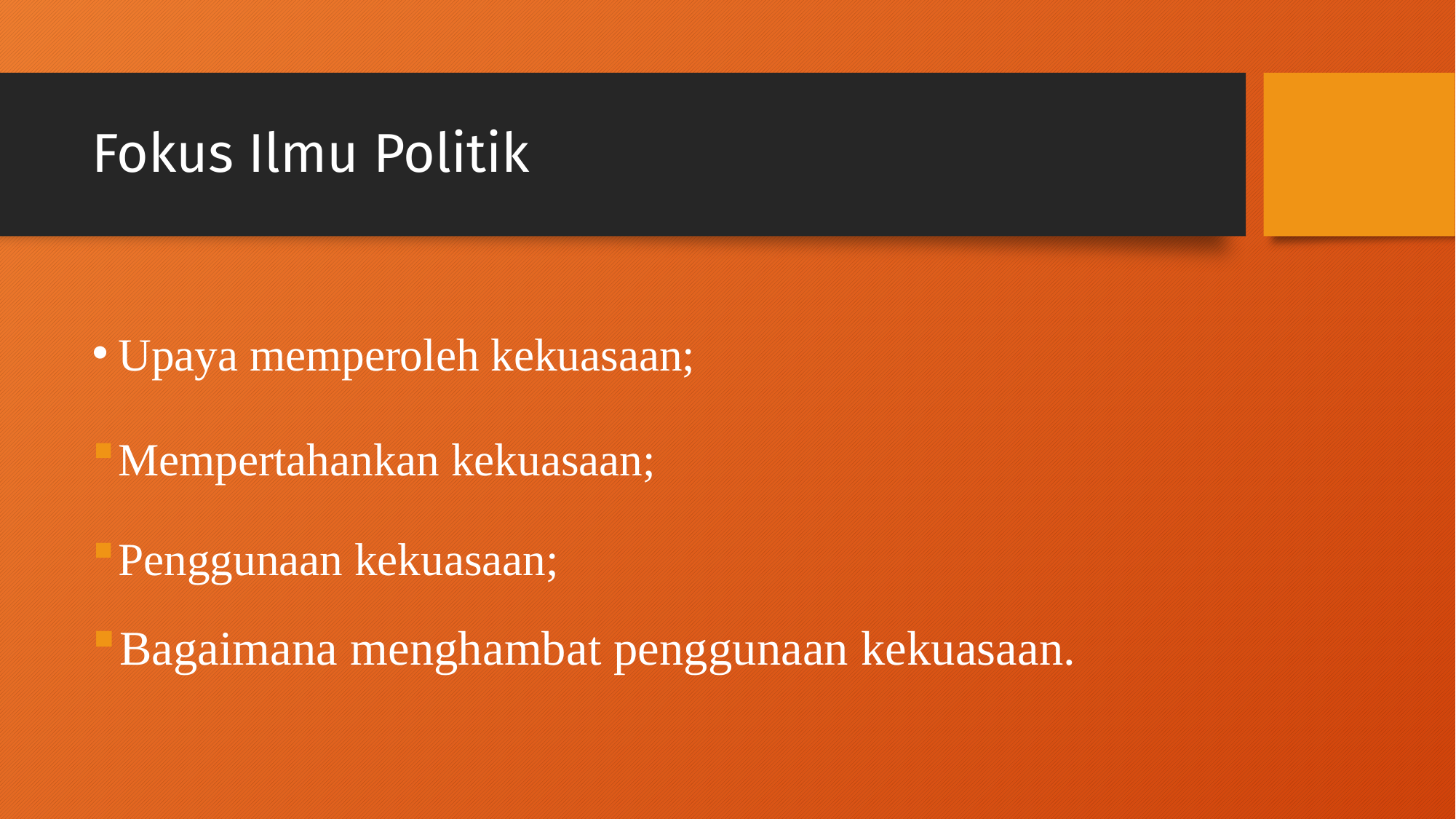

# Fokus Ilmu Politik
Upaya memperoleh kekuasaan;
Mempertahankan kekuasaan;
Penggunaan kekuasaan;
Bagaimana menghambat penggunaan kekuasaan.